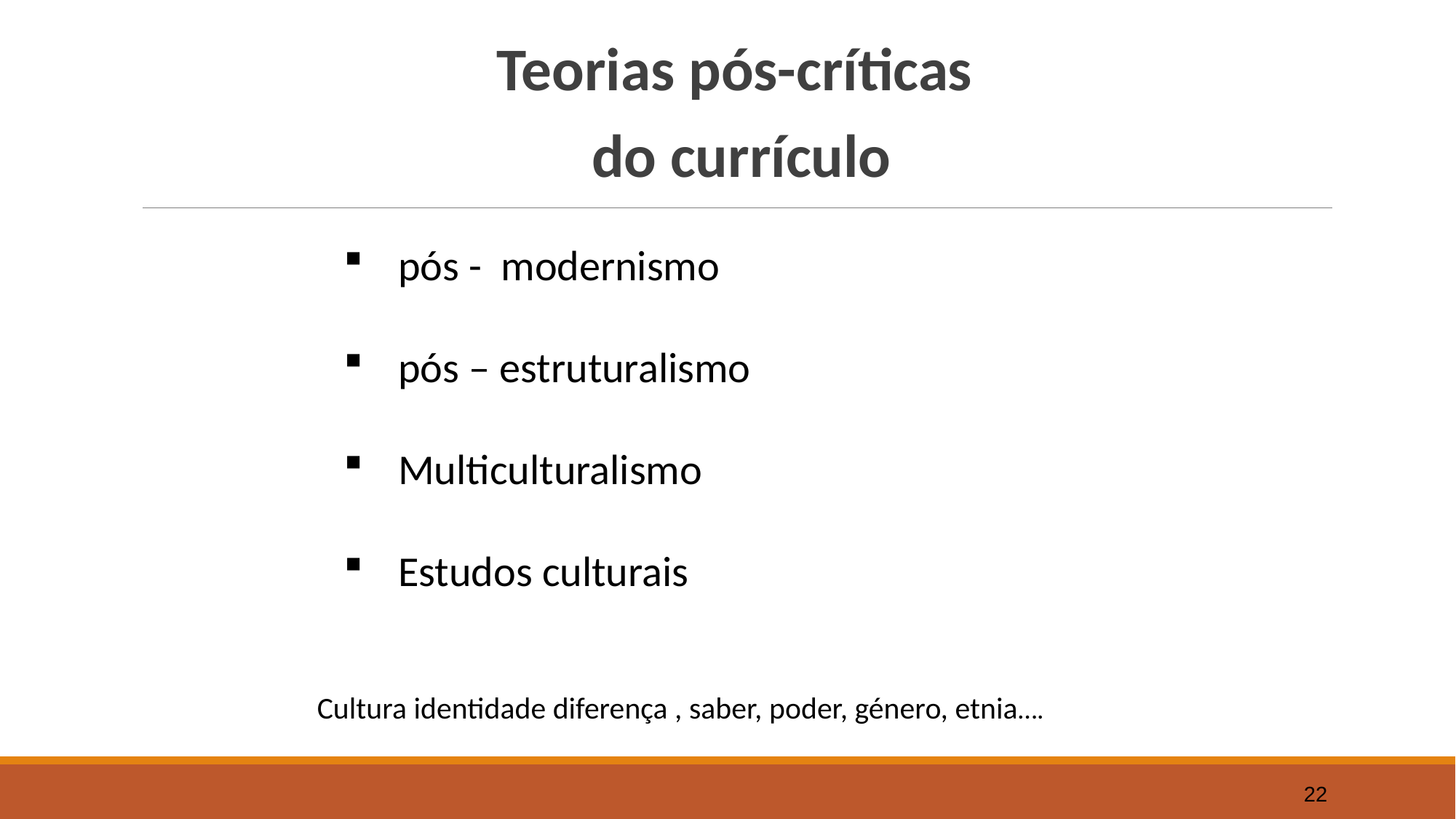

Teorias pós-críticas
 do currículo
pós -  modernismo

pós – estruturalismo

Multiculturalismo

Estudos culturais

Cultura identidade diferença , saber, poder, género, etnia….
22